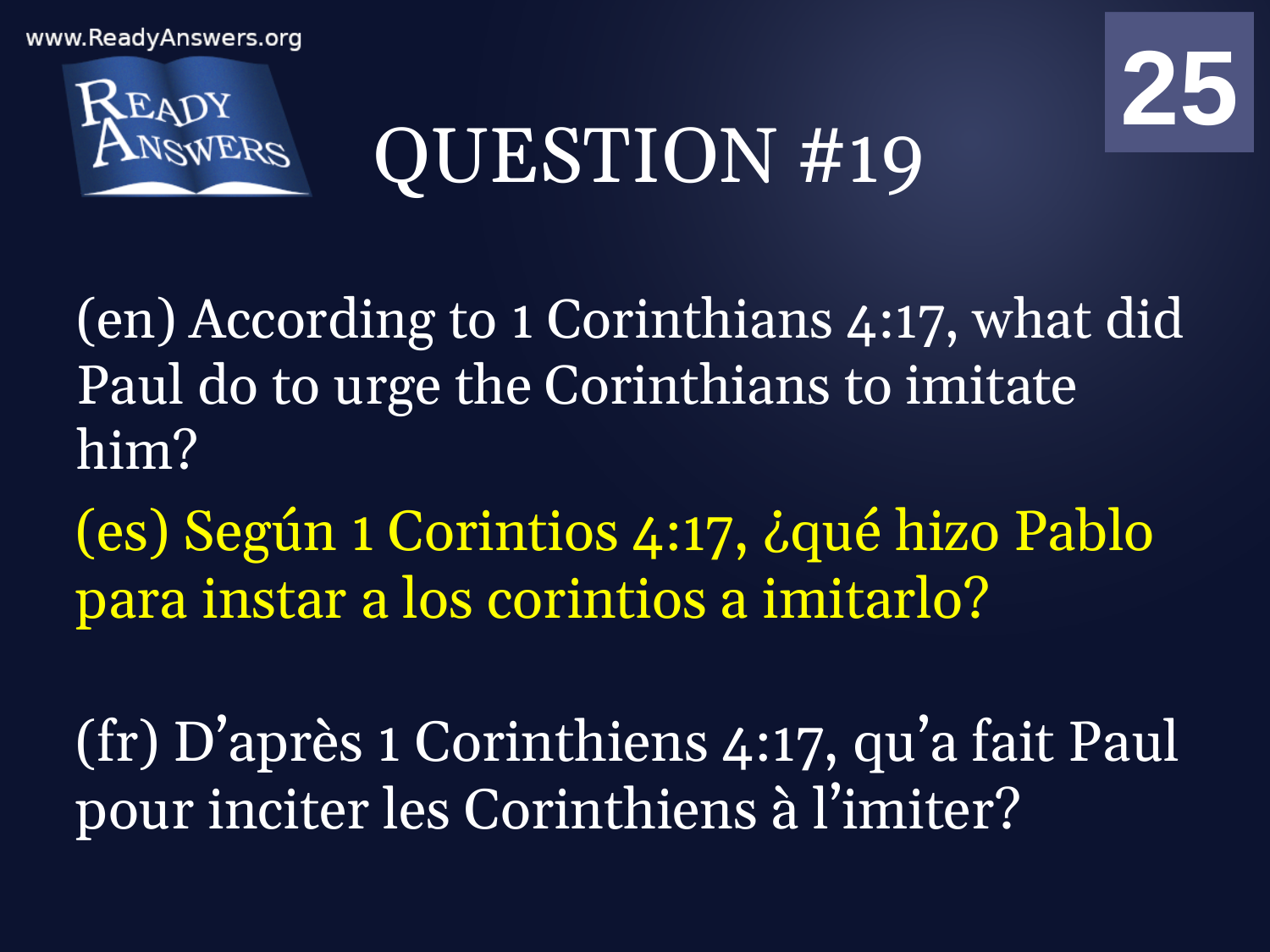

01
02
03
04
05
06
07
08
09
10
11
12
13
14
15
16
17
18
19
20
21
22
23
24
25
00
# QUESTION #19
(en) According to 1 Corinthians 4:17, what did Paul do to urge the Corinthians to imitate him?
(es) Según 1 Corintios 4:17, ¿qué hizo Pablo para instar a los corintios a imitarlo?
(fr) D’après 1 Corinthiens 4:17, qu’a fait Paul pour inciter les Corinthiens à l’imiter?